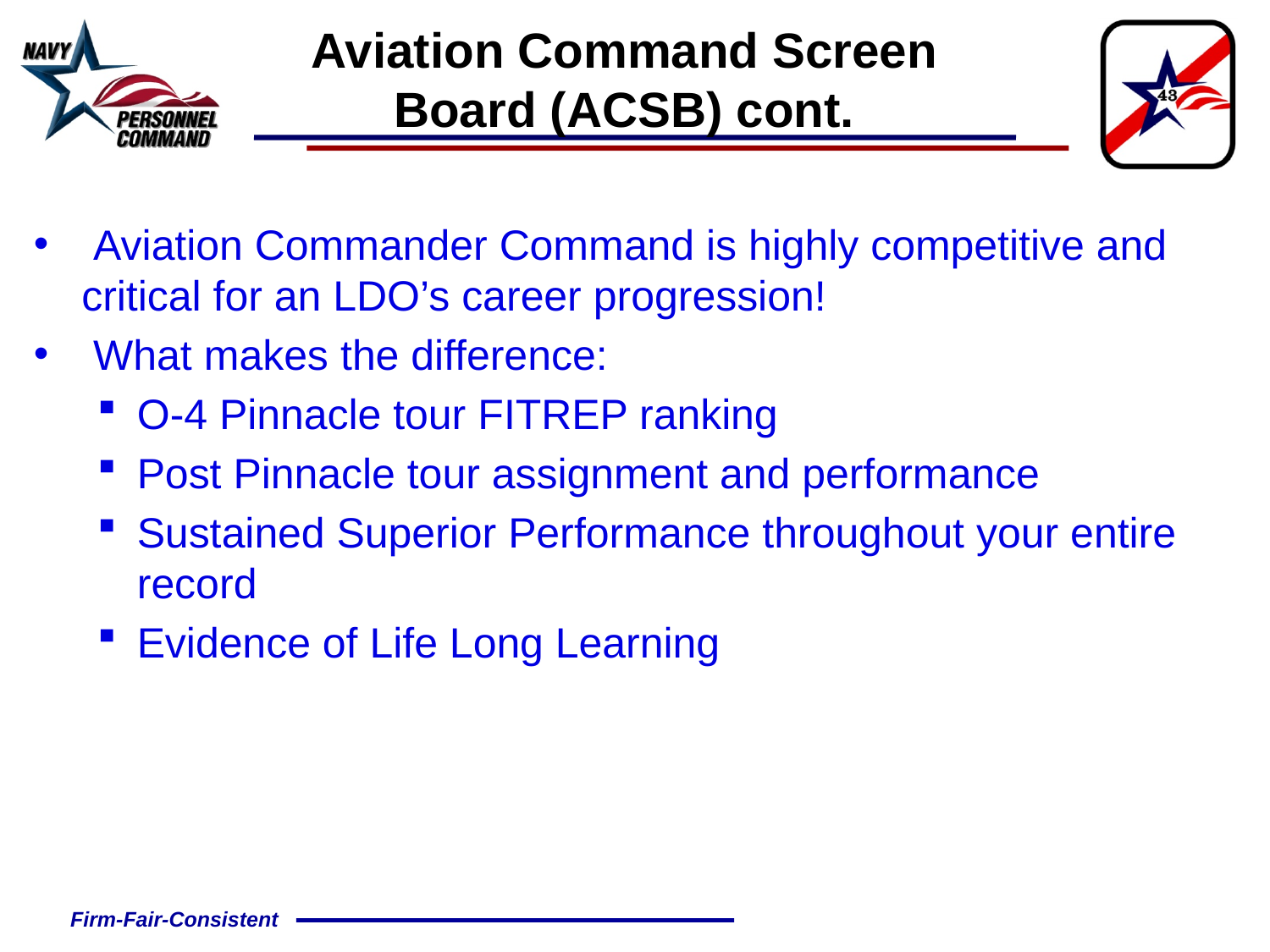

# Aviation Command Screen Board (ACSB) cont.
 Aviation Commander Command is highly competitive and critical for an LDO’s career progression!
 What makes the difference:
O-4 Pinnacle tour FITREP ranking
Post Pinnacle tour assignment and performance
Sustained Superior Performance throughout your entire record
Evidence of Life Long Learning